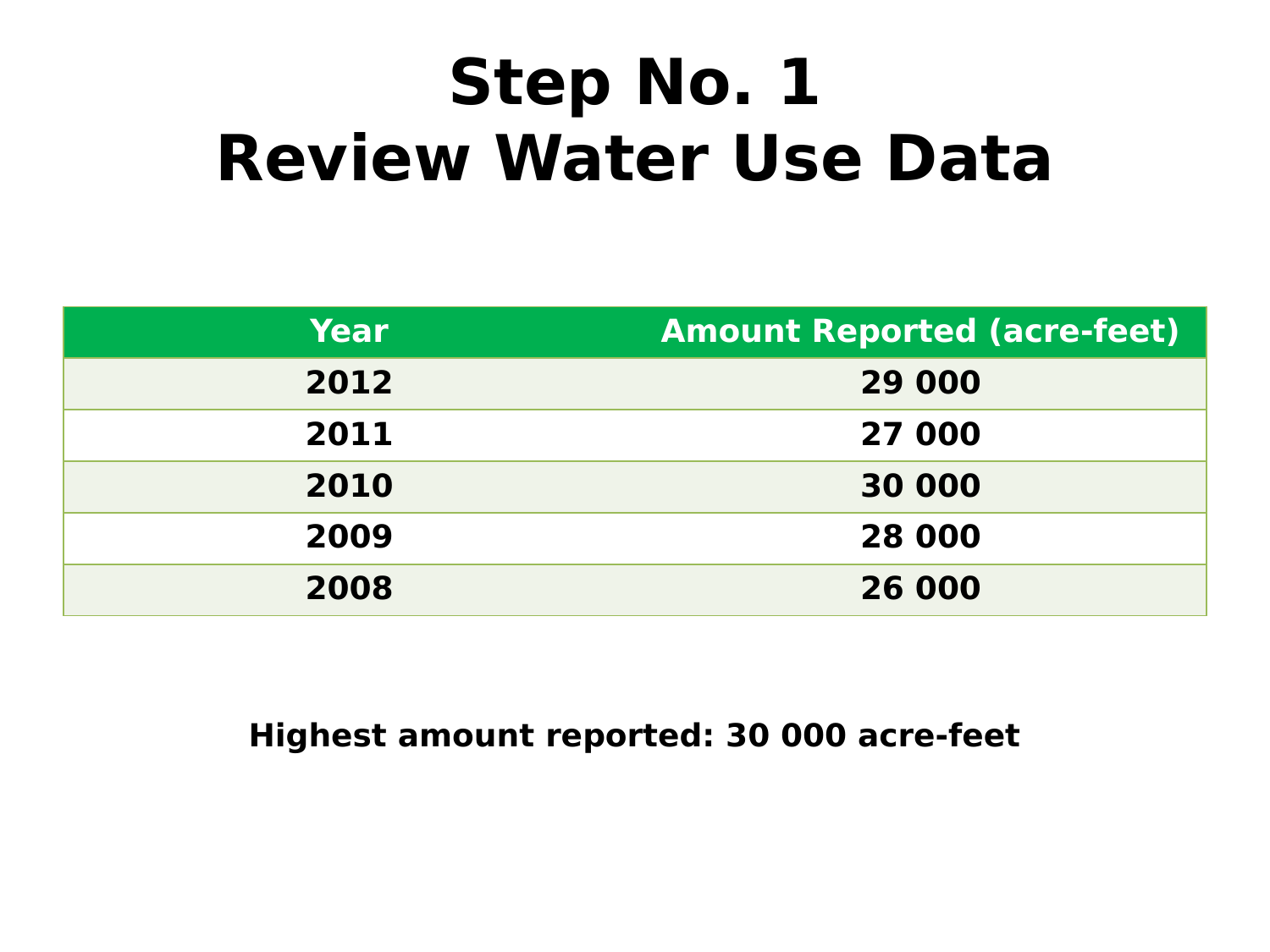

# Step No. 1 Review Water Use Data
| Year | Amount Reported (acre-feet) |
| --- | --- |
| 2012 | 29 000 |
| 2011 | 27 000 |
| 2010 | 30 000 |
| 2009 | 28 000 |
| 2008 | 26 000 |
Highest amount reported: 30 000 acre-feet